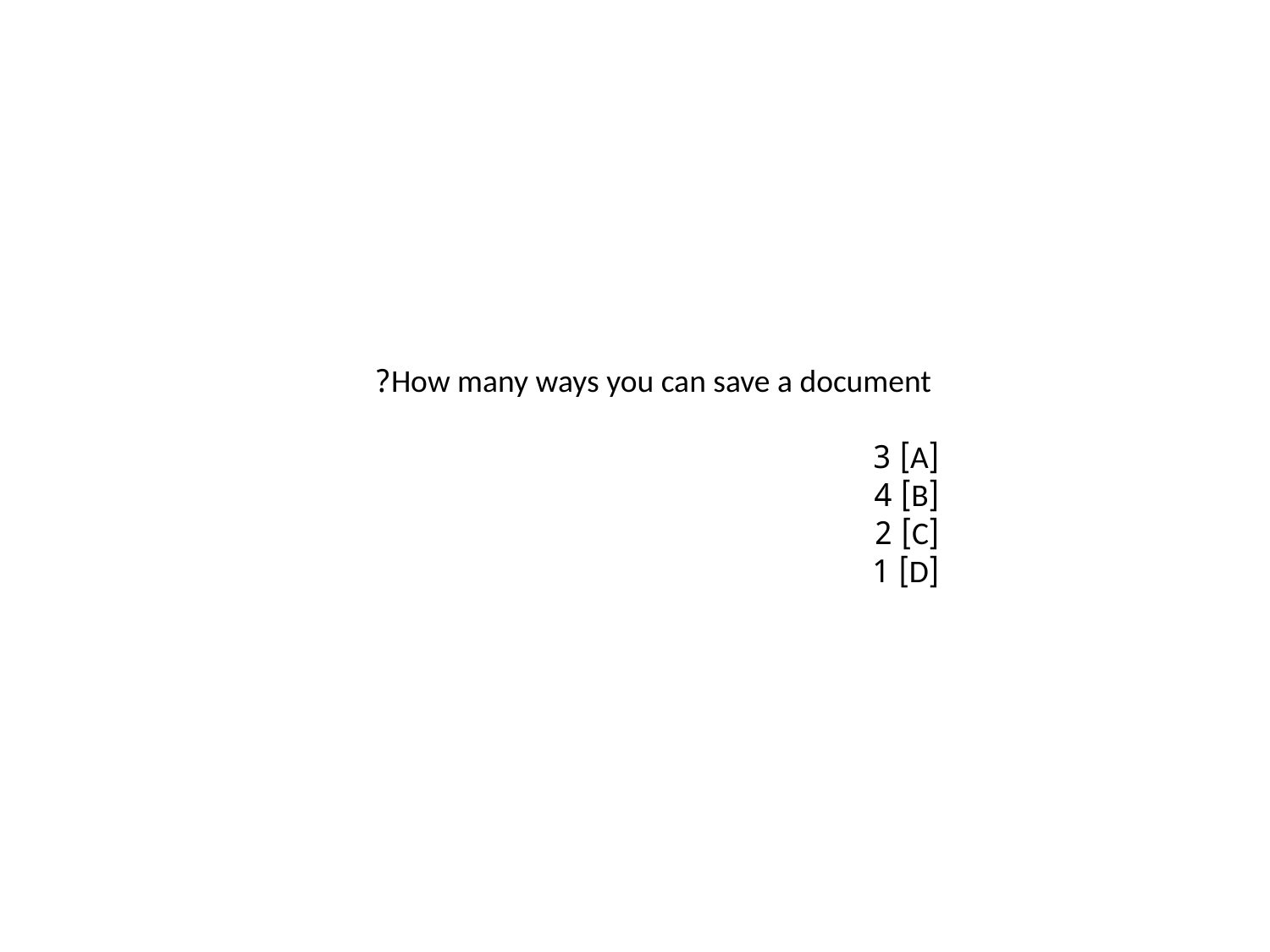

How many ways you can save a document?

[A] 3
[B] 4
[C] 2
[D] 1